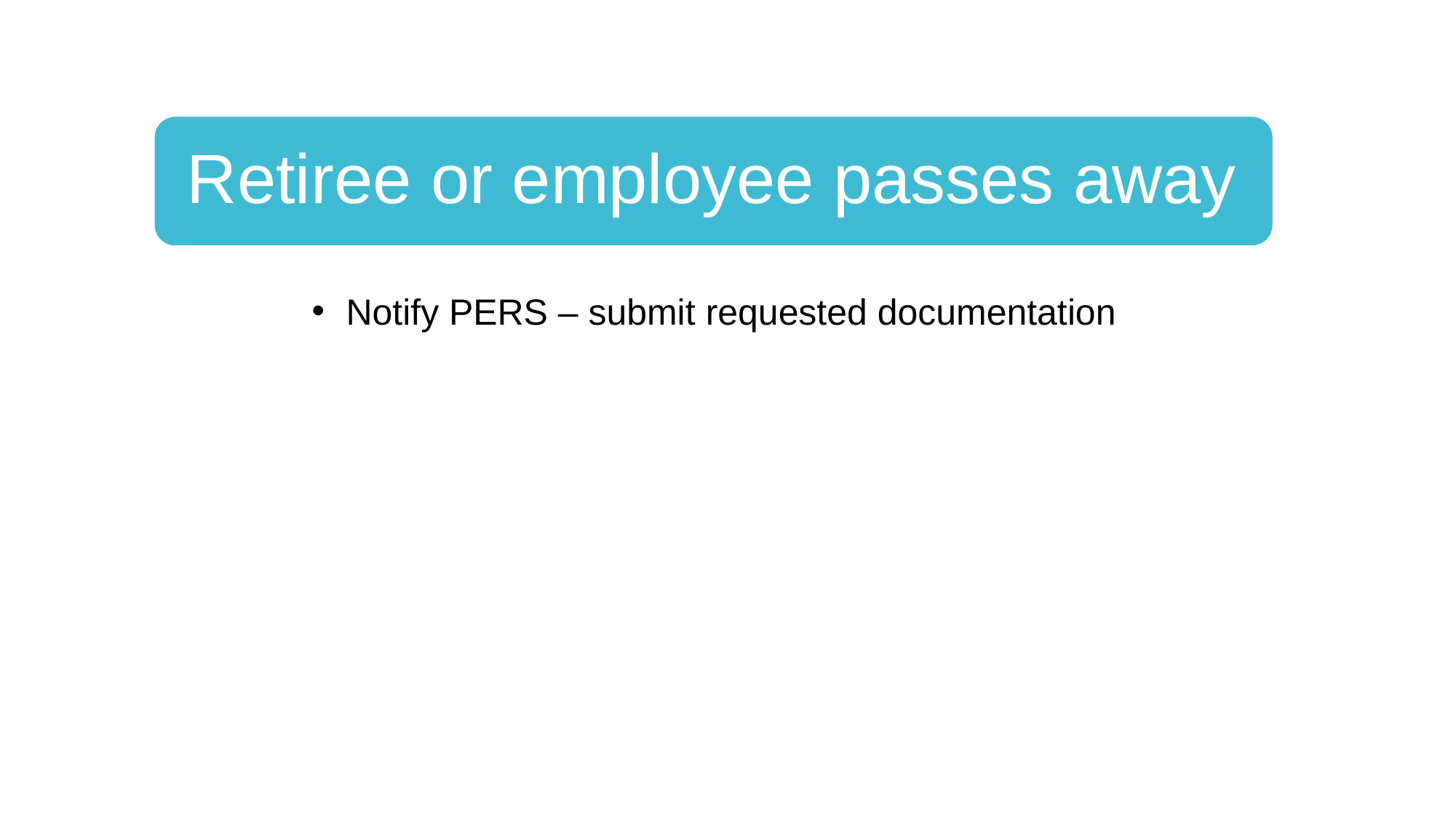

Retiree or employee passes away
Notify PERS – submit requested documentation